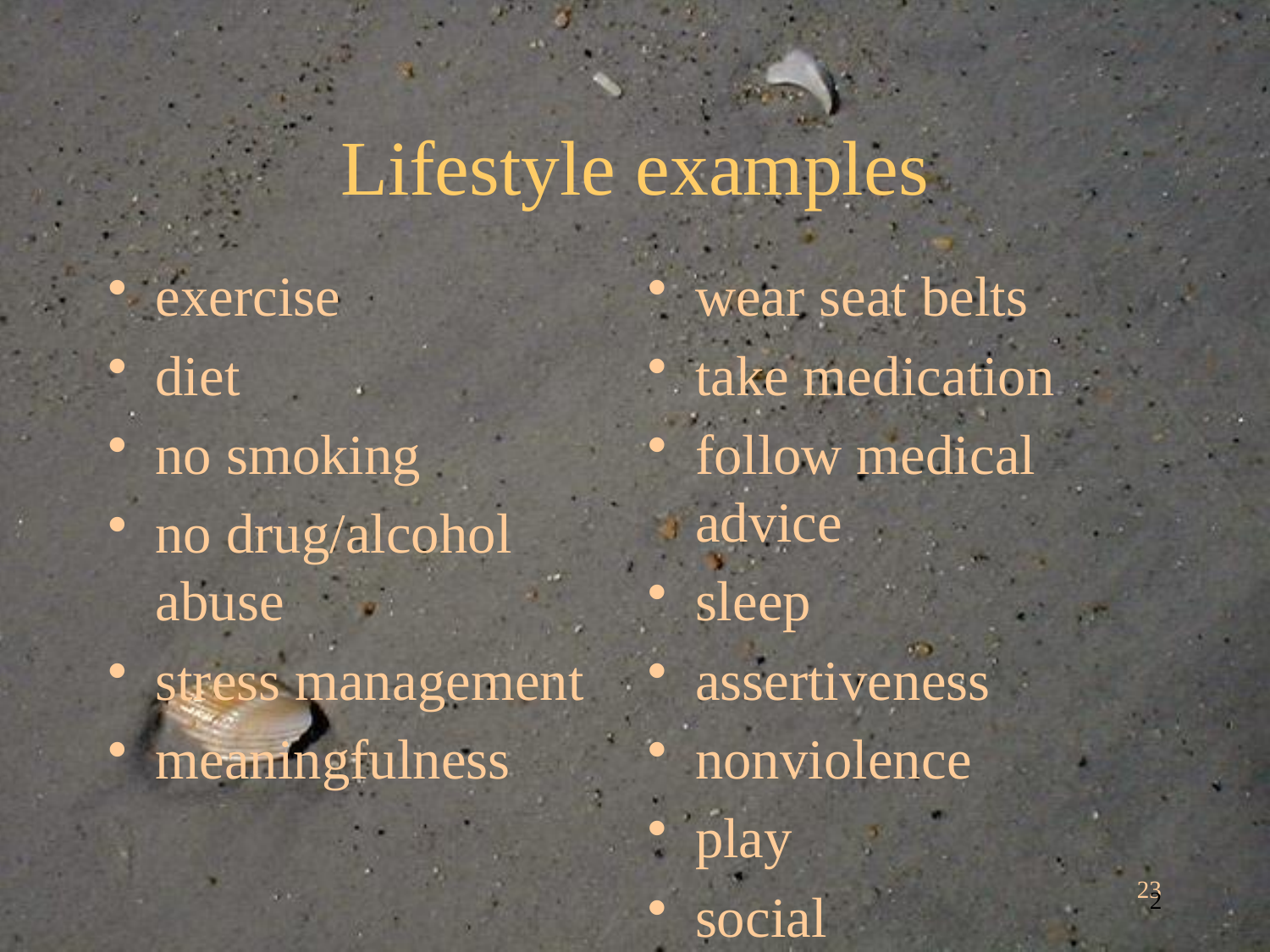

# Lifestyle examples
exercise
diet
no smoking
no drug/alcohol abuse
stress management
meaningfulness
wear seat belts
take medication
follow medical advice
sleep
assertiveness
nonviolence
play
social

23
2